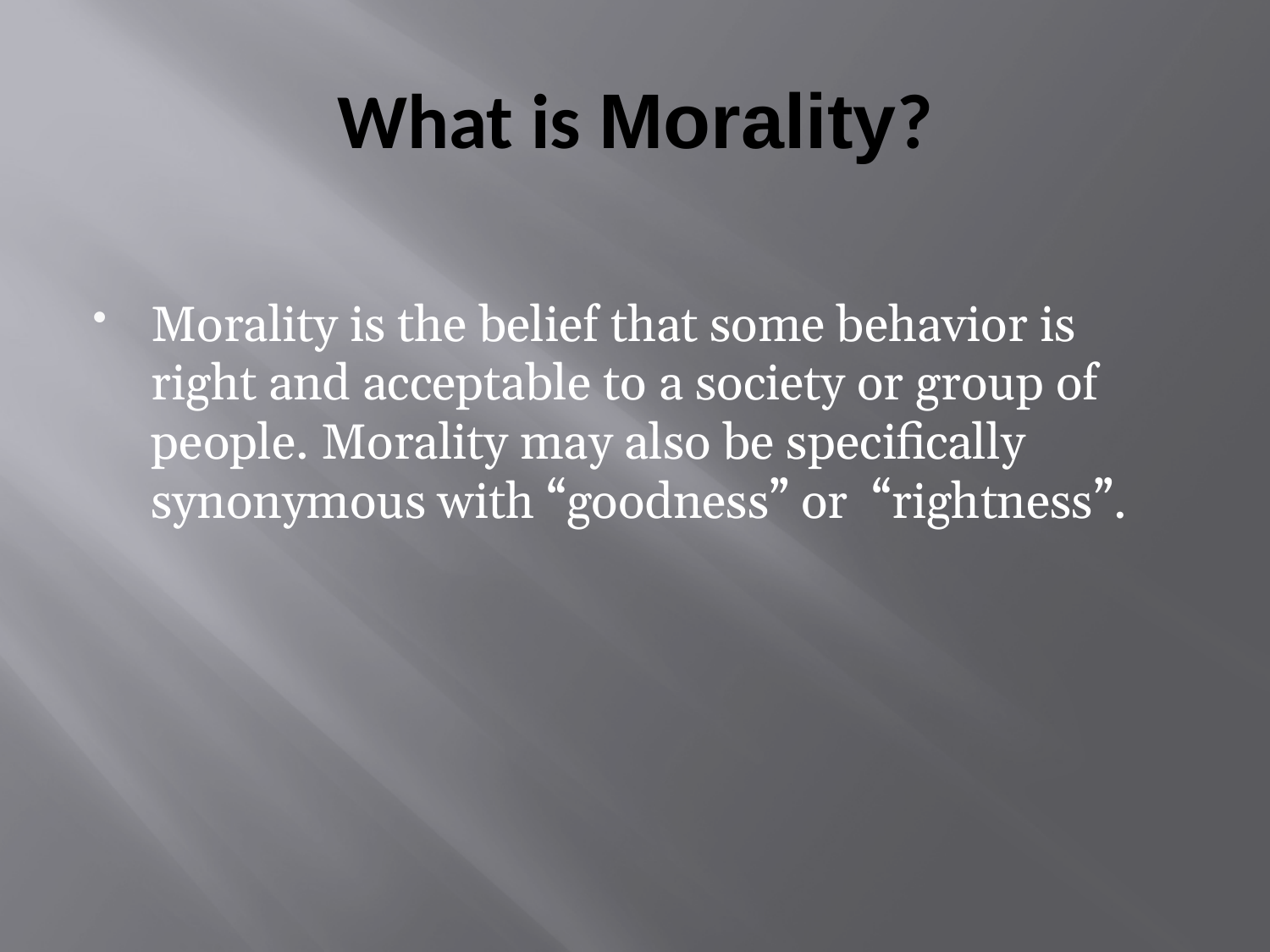

# What is Morality?
Morality is the belief that some behavior is right and acceptable to a society or group of people. Morality may also be specifically synonymous with “goodness” or  “rightness”.